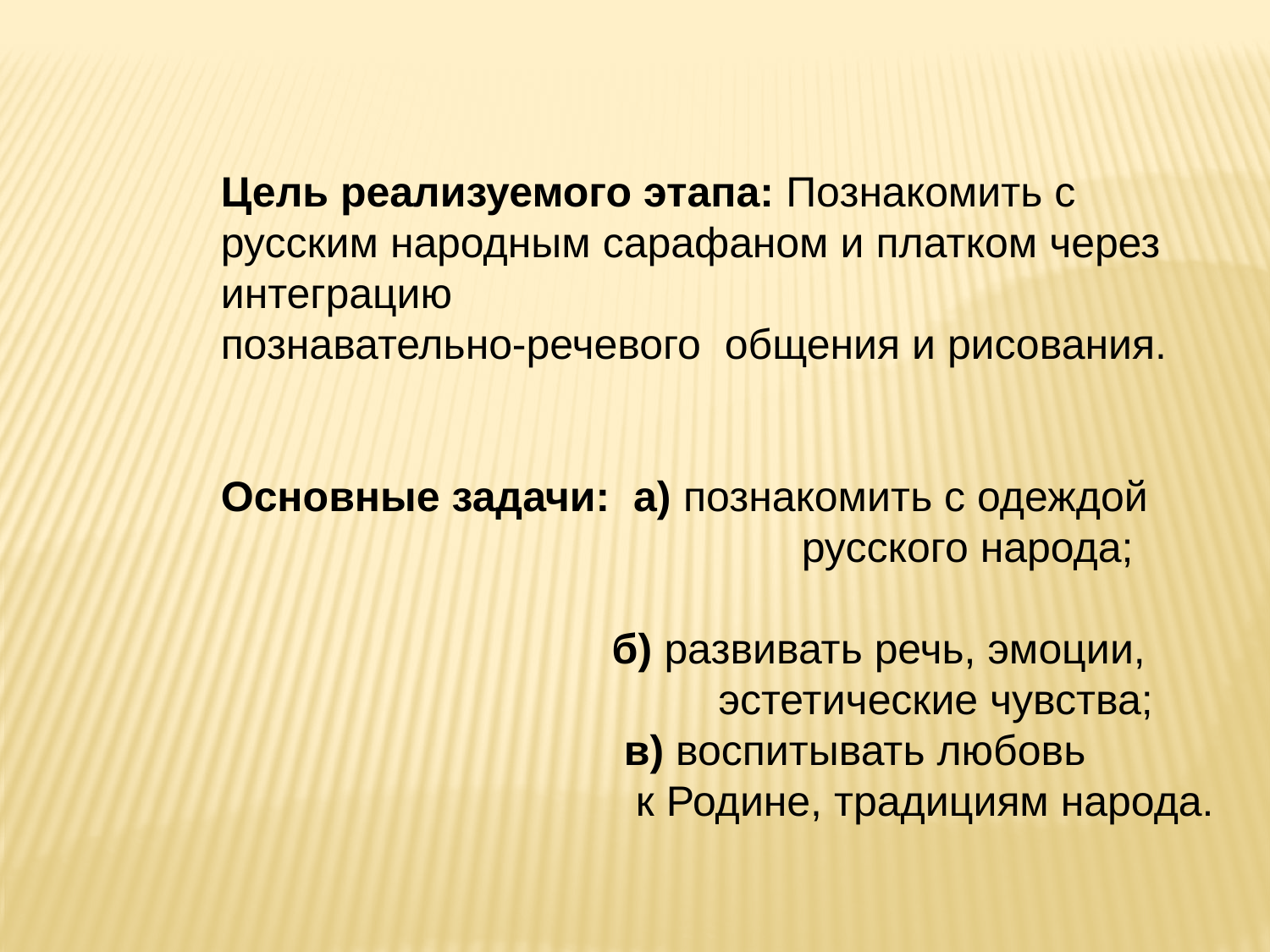

Цель реализуемого этапа: Познакомить с русским народным сарафаном и платком через интеграцию
познавательно-речевого  общения и рисования.

Основные задачи:  а) познакомить с одеждой
                                                 русского народа;
                                 б) развивать речь, эмоции,
                                          эстетические чувства;
                                  в) воспитывать любовь
                                   к Родине, традициям народа.